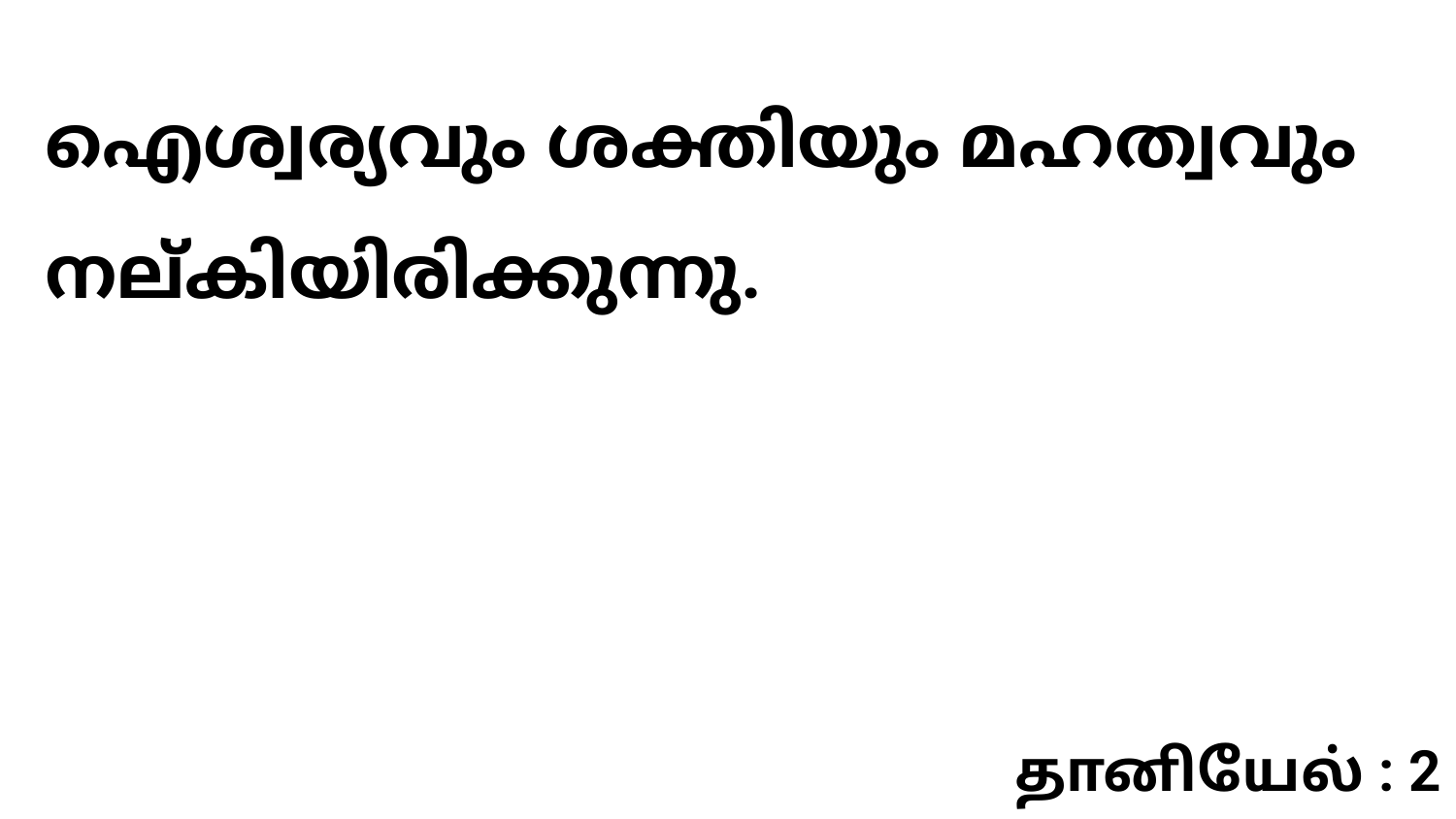

ഐശ്വര്യവും ശക്തിയും മഹത്വവും നല്കിയിരിക്കുന്നു.
தானியேல் : 2